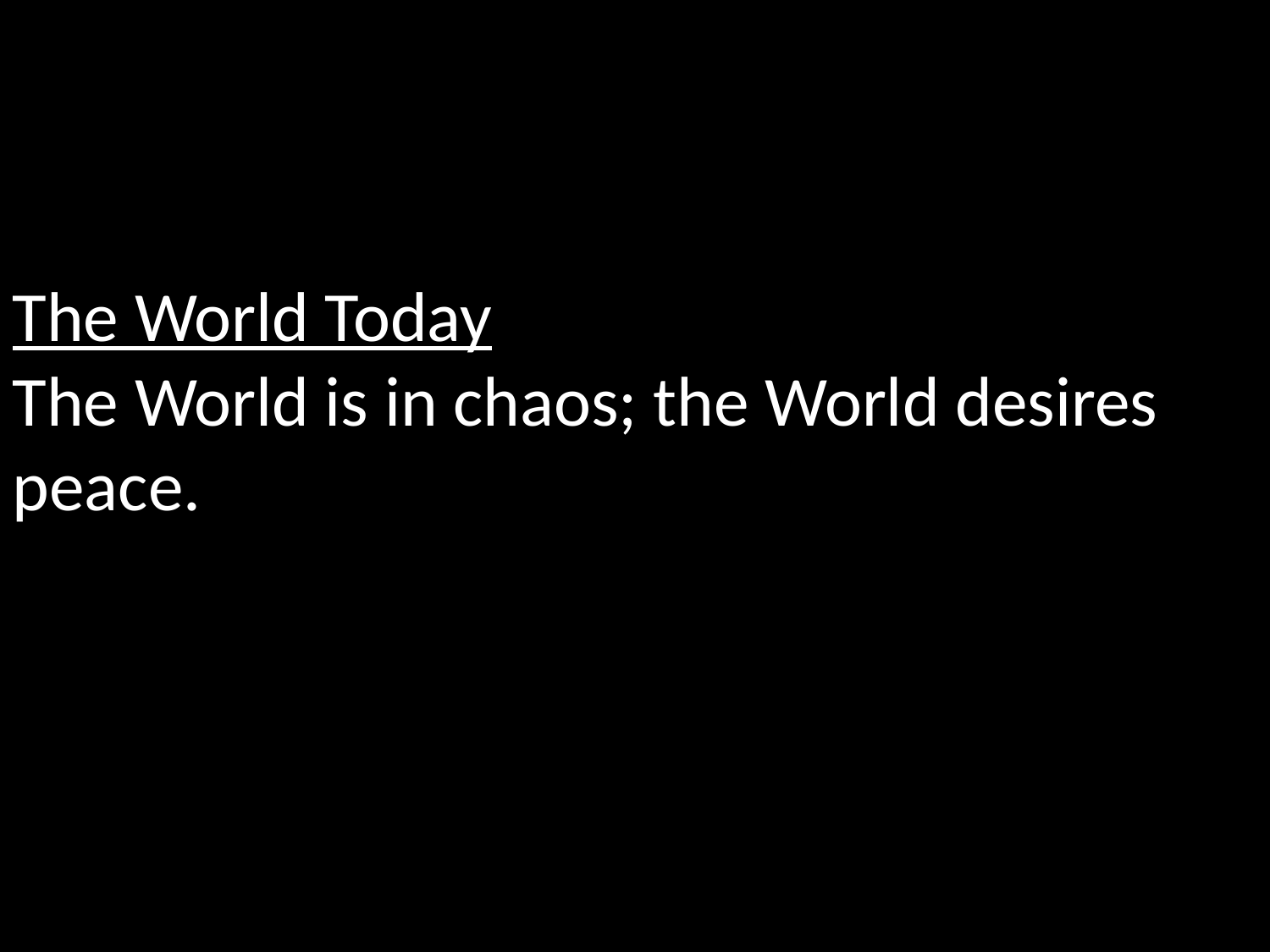

The World Today
The World is in chaos; the World desires peace.